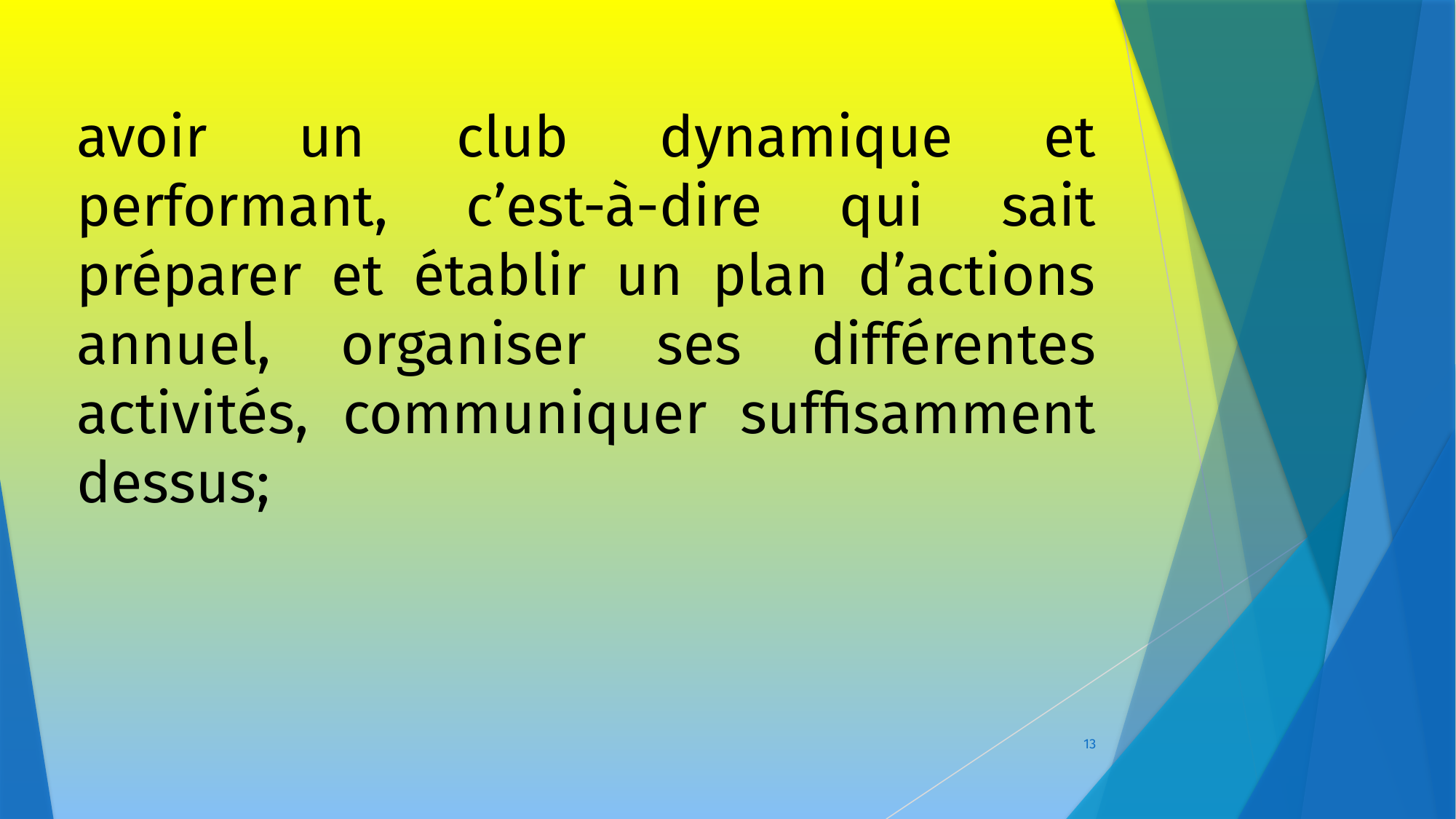

avoir un club dynamique et performant, c’est-à-dire qui sait préparer et établir un plan d’actions annuel, organiser ses différentes activités, communiquer suffisamment dessus;

13